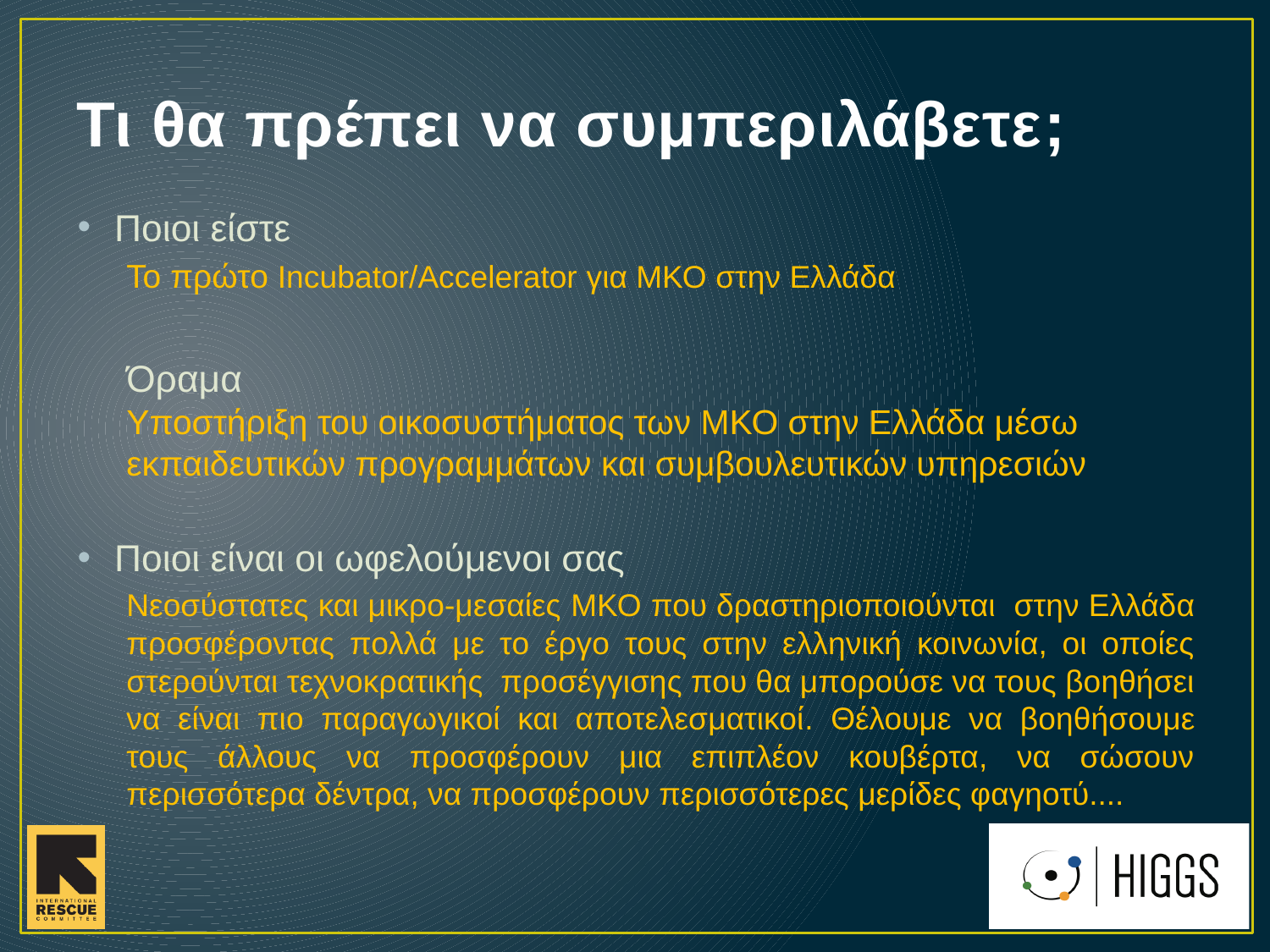

# Τι θα πρέπει να συμπεριλάβετε;
Ποιοι είστε
Το πρώτο Incubator/Accelerator για ΜΚΟ στην Ελλάδα

Όραμα
Υποστήριξη του οικοσυστήματος των ΜΚΟ στην Ελλάδα μέσω εκπαιδευτικών προγραμμάτων και συμβουλευτικών υπηρεσιών

Ποιοι είναι οι ωφελούμενοι σας
Νεοσύστατες και μικρο-μεσαίες ΜΚΟ που δραστηριοποιούνται  στην Ελλάδα προσφέροντας πολλά με το έργο τους στην ελληνική κοινωνία, οι οποίες στερούνται τεχνοκρατικής  προσέγγισης που θα μπορούσε να τους βοηθήσει να είναι πιο παραγωγικοί και αποτελεσματικοί. Θέλουμε να βοηθήσουμε τους άλλους να προσφέρουν μια επιπλέον κουβέρτα, να σώσουν περισσότερα δέντρα, να προσφέρουν περισσότερες μερίδες φαγηοτύ....